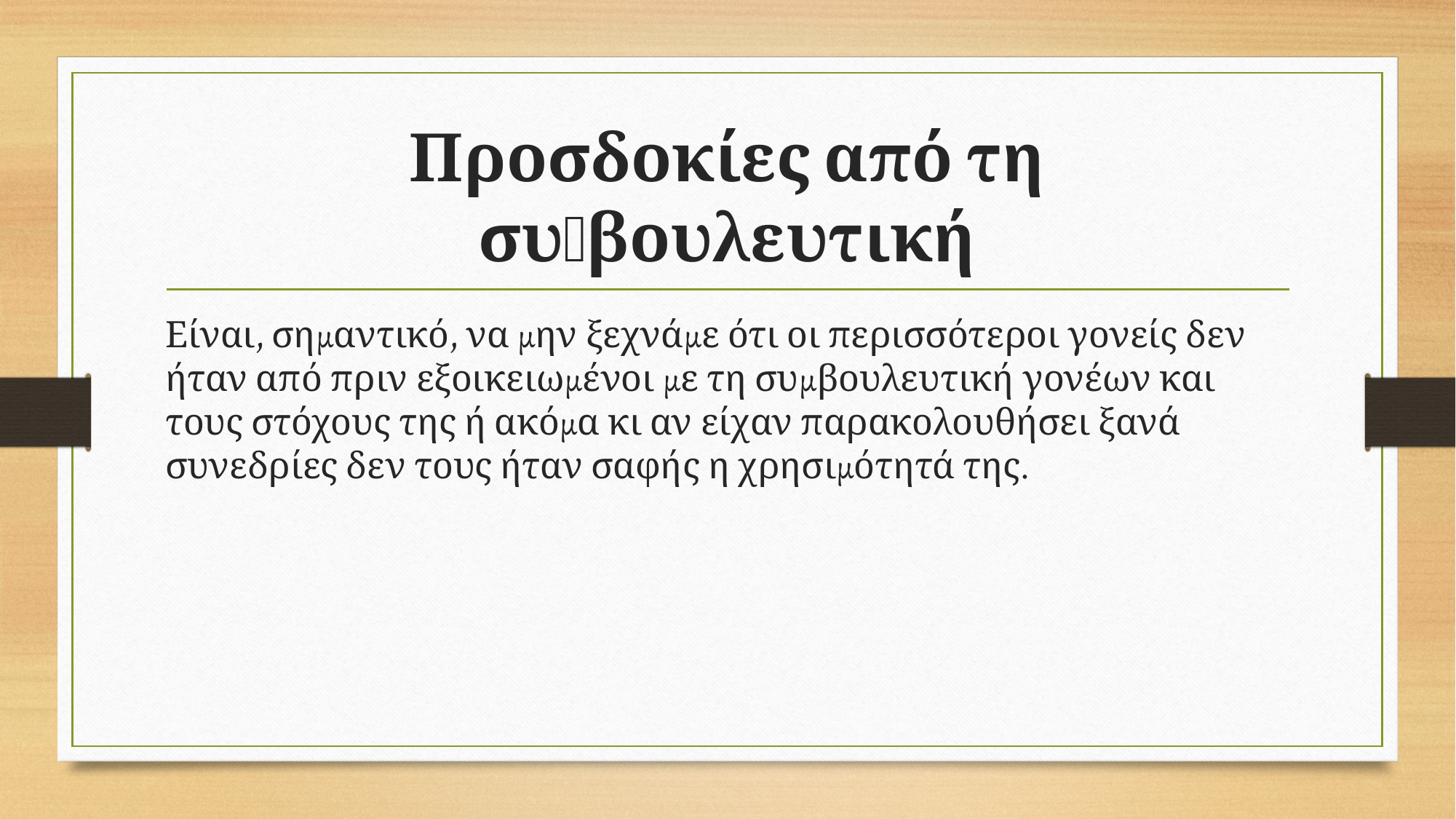

# Προσδοκίες από τη συμβουλευτική
Είναι, σημαντικό, να μην ξεχνάμε ότι οι περισσότεροι γονείς δεν ήταν από πριν εξοικειωμένοι με τη συμβουλευτική γονέων και τους στόχους της ή ακόμα κι αν είχαν παρακολουθήσει ξανά συνεδρίες δεν τους ήταν σαφής η χρησιμότητά της.